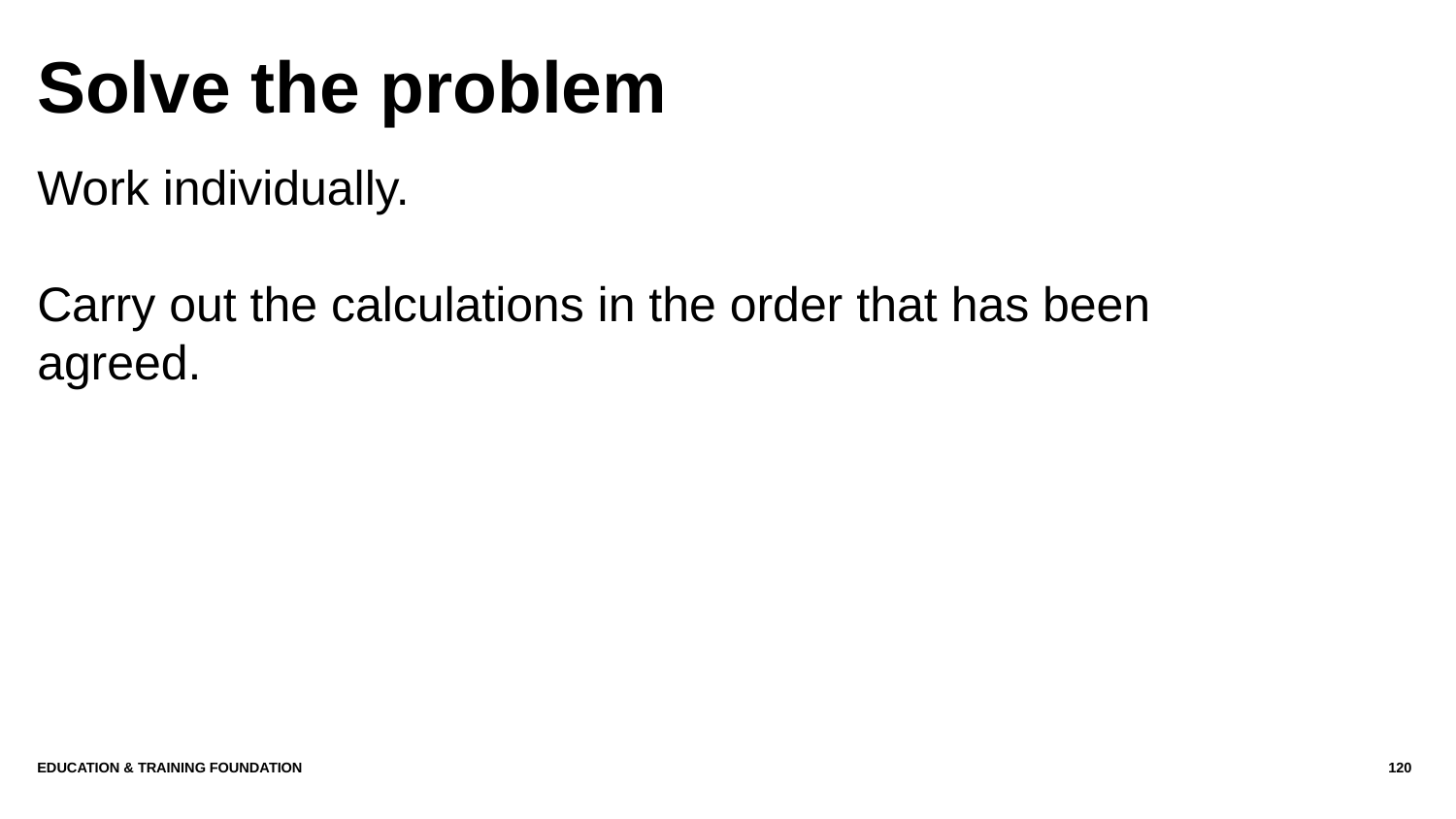

# Solve the problem
Work individually.

Carry out the calculations in the order that has been agreed.
Education & Training Foundation
120